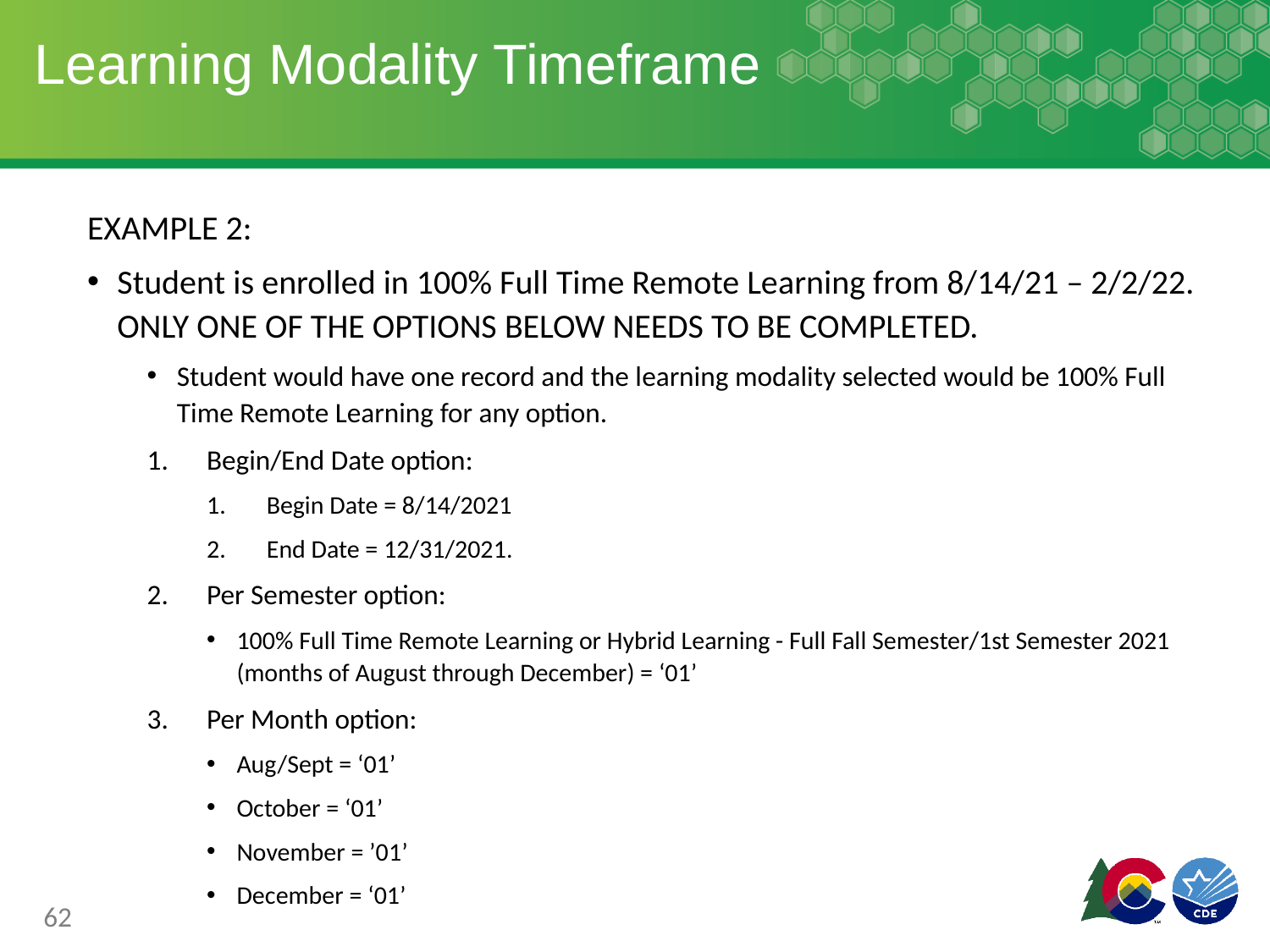

# Learning Modality Timeframe
EXAMPLE 2:
Student is enrolled in 100% Full Time Remote Learning from 8/14/21 – 2/2/22. ONLY ONE OF THE OPTIONS BELOW NEEDS TO BE COMPLETED.
Student would have one record and the learning modality selected would be 100% Full Time Remote Learning for any option.
Begin/End Date option:
Begin Date = 8/14/2021
End Date = 12/31/2021.
Per Semester option:
100% Full Time Remote Learning or Hybrid Learning - Full Fall Semester/1st Semester 2021 (months of August through December) = ‘01’
Per Month option:
Aug/Sept = ‘01’
October = ‘01’
November = ’01’
December = ‘01’
62